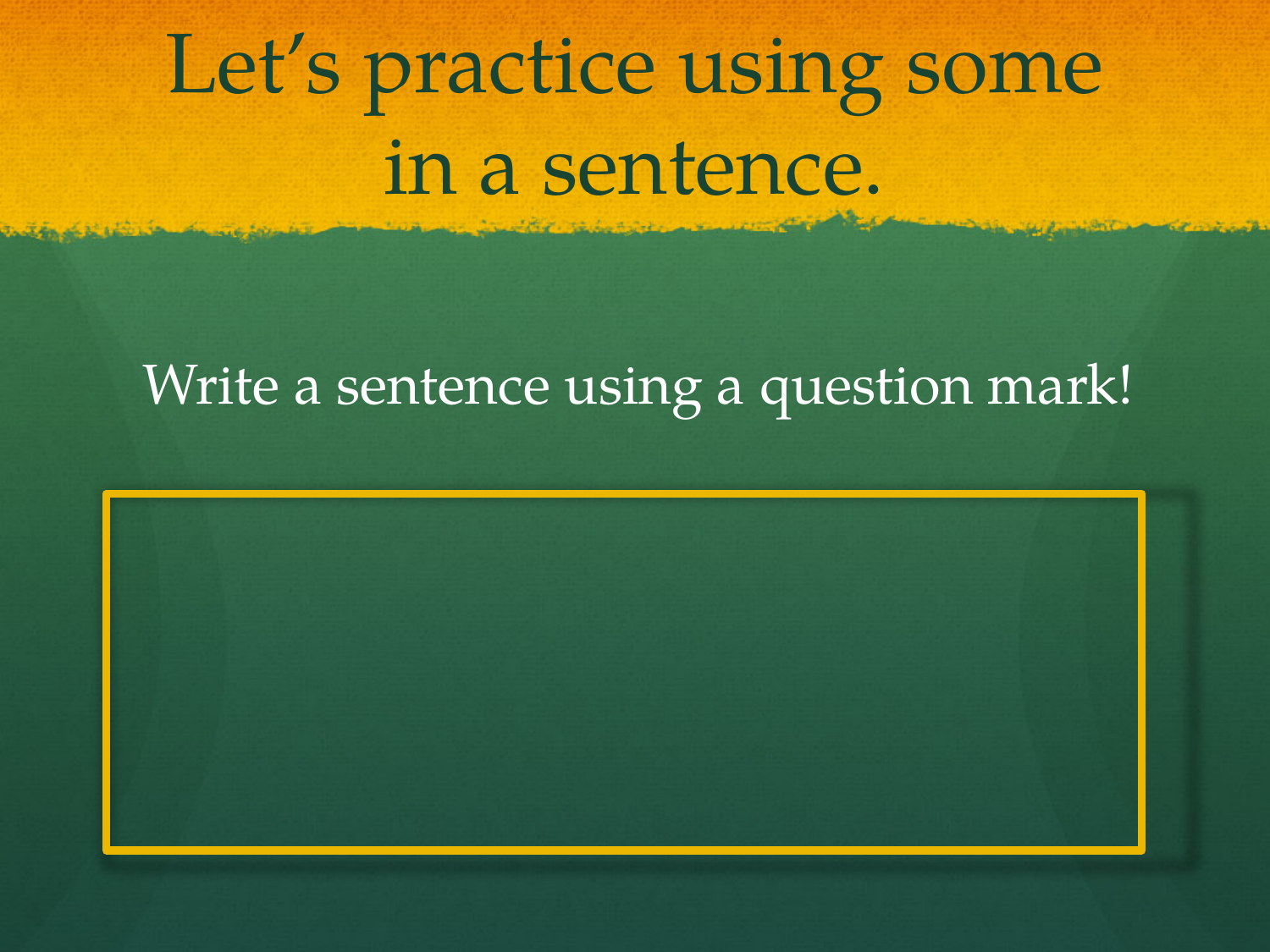

# Let’s practice using some in a sentence.
Write a sentence using a question mark!